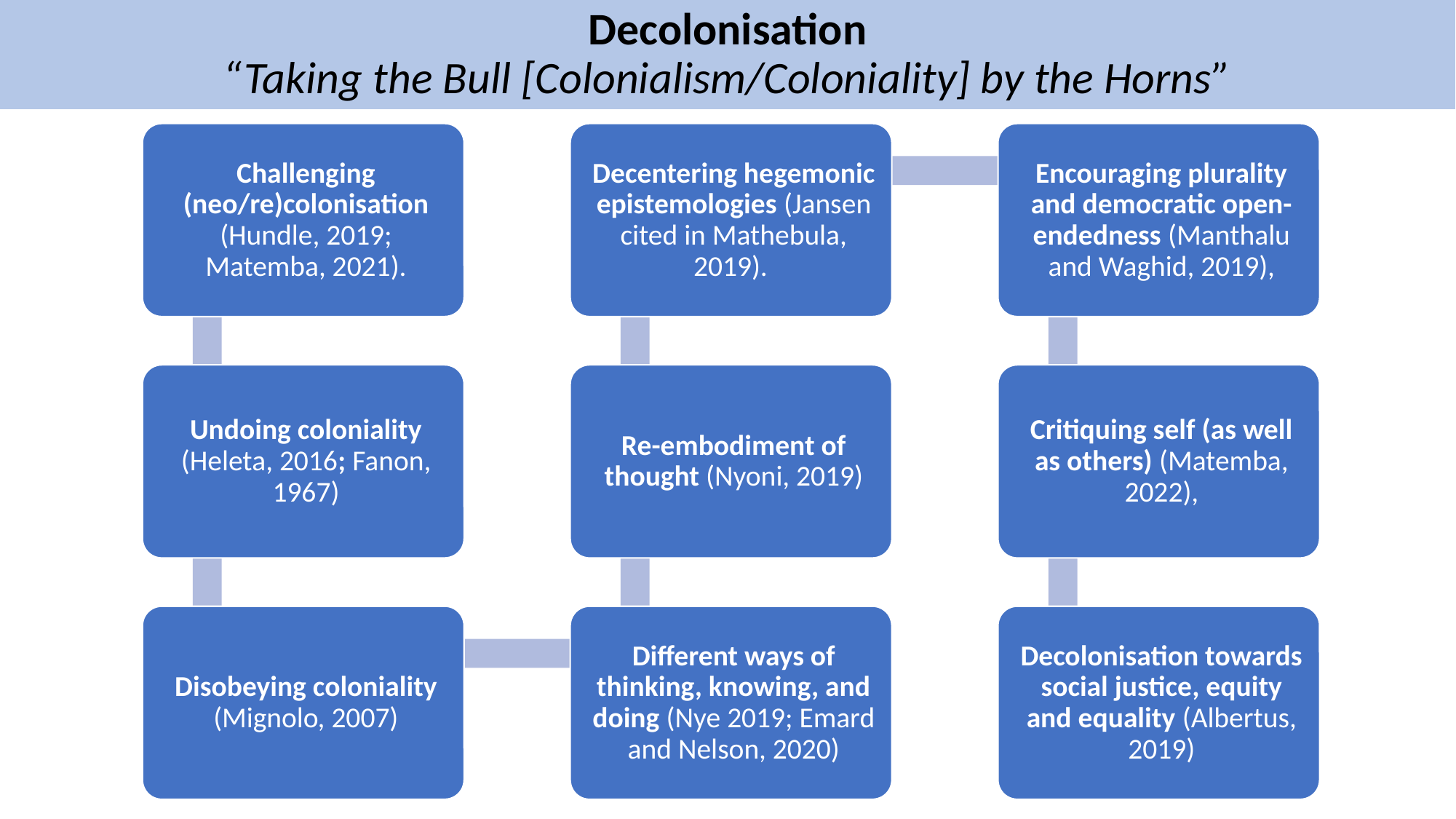

# Decolonisation “Taking the Bull [Colonialism/Coloniality] by the Horns”
Challenging (neo/re)colonisation (Hundle, 2019; Matemba, 2021).
Undoing coloniality (Heleta, 2016; Fanon, 1967)
Disobeying coloniality (Mignolo, 2007)
Different ways of thinking, knowing, and doing (Nye 2019; Emard and Nelson, 2020)
Re-embodiment of thought (Nyoni, 2019)
Decentering hegemonic epistemologies (Jansen cited in Mathebula, 2019).
Encouraging plurality and democratic open-endedness (Manthalu and Waghid, 2019),
Critiquing self (as well as others) (Matemba, 2022),
Decolonisation towards social justice, equity and equality (Albertus, 2019)